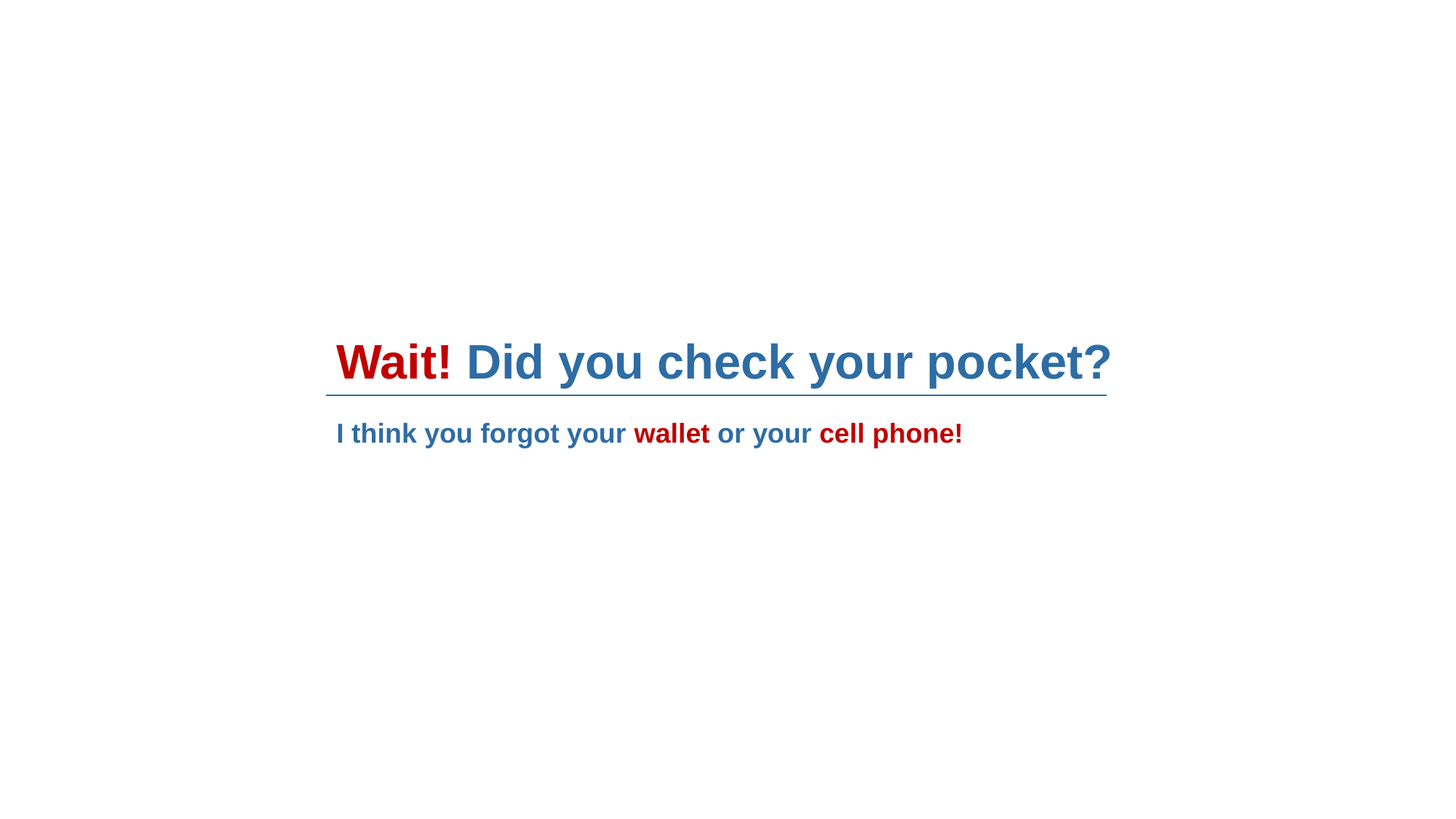

Wait! Did you check your pocket?
I think you forgot your wallet or your cell phone!